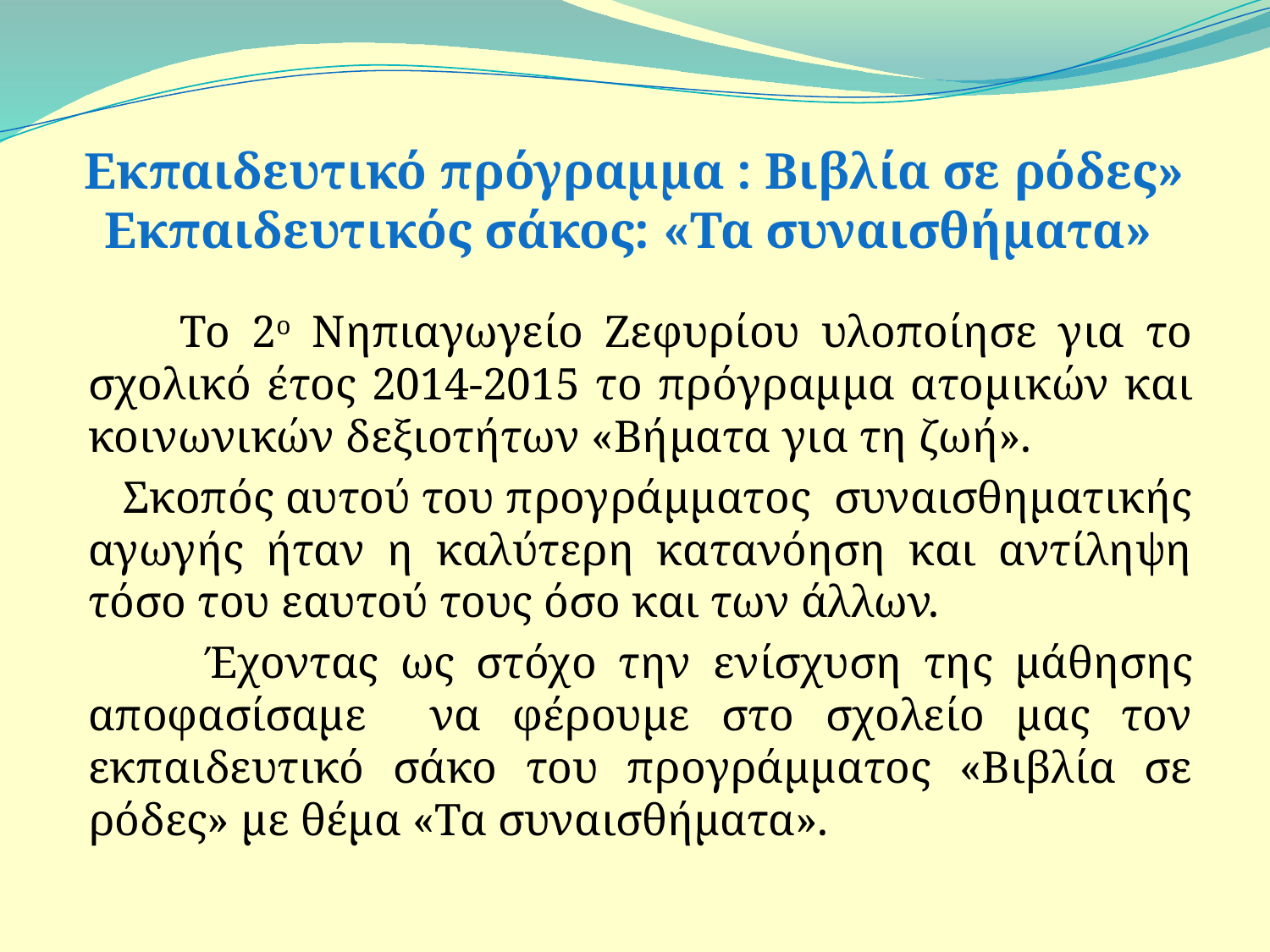

# Εκπαιδευτικό πρόγραμμα : Βιβλία σε ρόδες» Εκπαιδευτικός σάκος: «Τα συναισθήματα»
      Το 2ο Νηπιαγωγείο Ζεφυρίου υλοποίησε για το σχολικό έτος 2014-2015 το πρόγραμμα ατομικών και κοινωνικών δεξιοτήτων «Βήματα για τη ζωή».
      Σκοπός αυτού του προγράμματος  συναισθηματικής αγωγής ήταν η καλύτερη κατανόηση και αντίληψη τόσο του εαυτού τους όσο και των άλλων.
       Έχοντας ως στόχο την ενίσχυση της μάθησης αποφασίσαμε  να φέρουμε στο σχολείο μας τον εκπαιδευτικό σάκο του προγράμματος «Βιβλία σε ρόδες» με θέμα «Τα συναισθήματα».